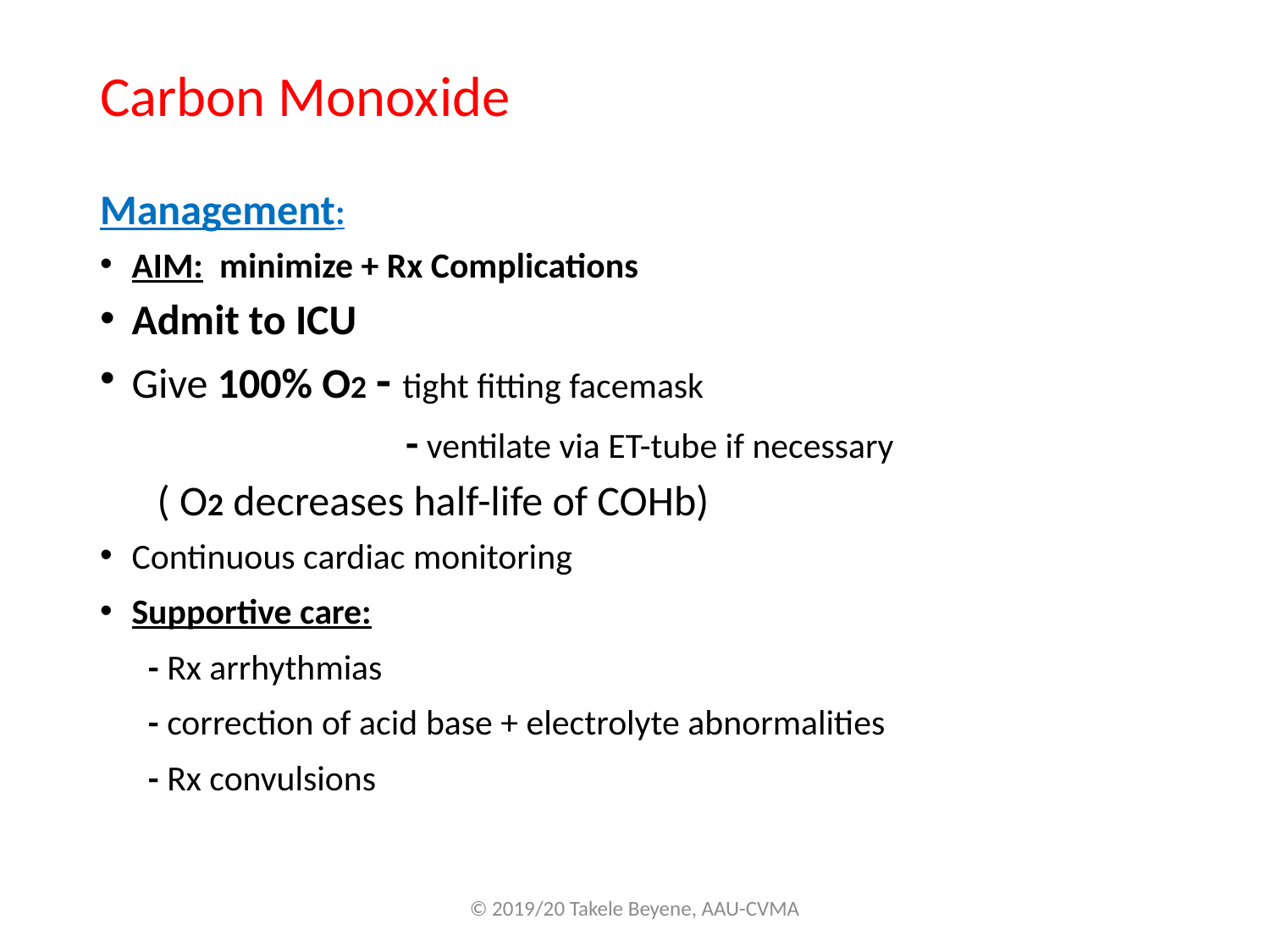

# Carbon Monoxide
Management:
AIM:  minimize + Rx Complications
Admit to ICU
Give 100% O2 - tight fitting facemask
                                      - ventilate via ET-tube if necessary
      ( O2 decreases half-life of COHb)
Continuous cardiac monitoring
Supportive care:
      - Rx arrhythmias
      - correction of acid base + electrolyte abnormalities
      - Rx convulsions

© 2019/20 Takele Beyene, AAU-CVMA